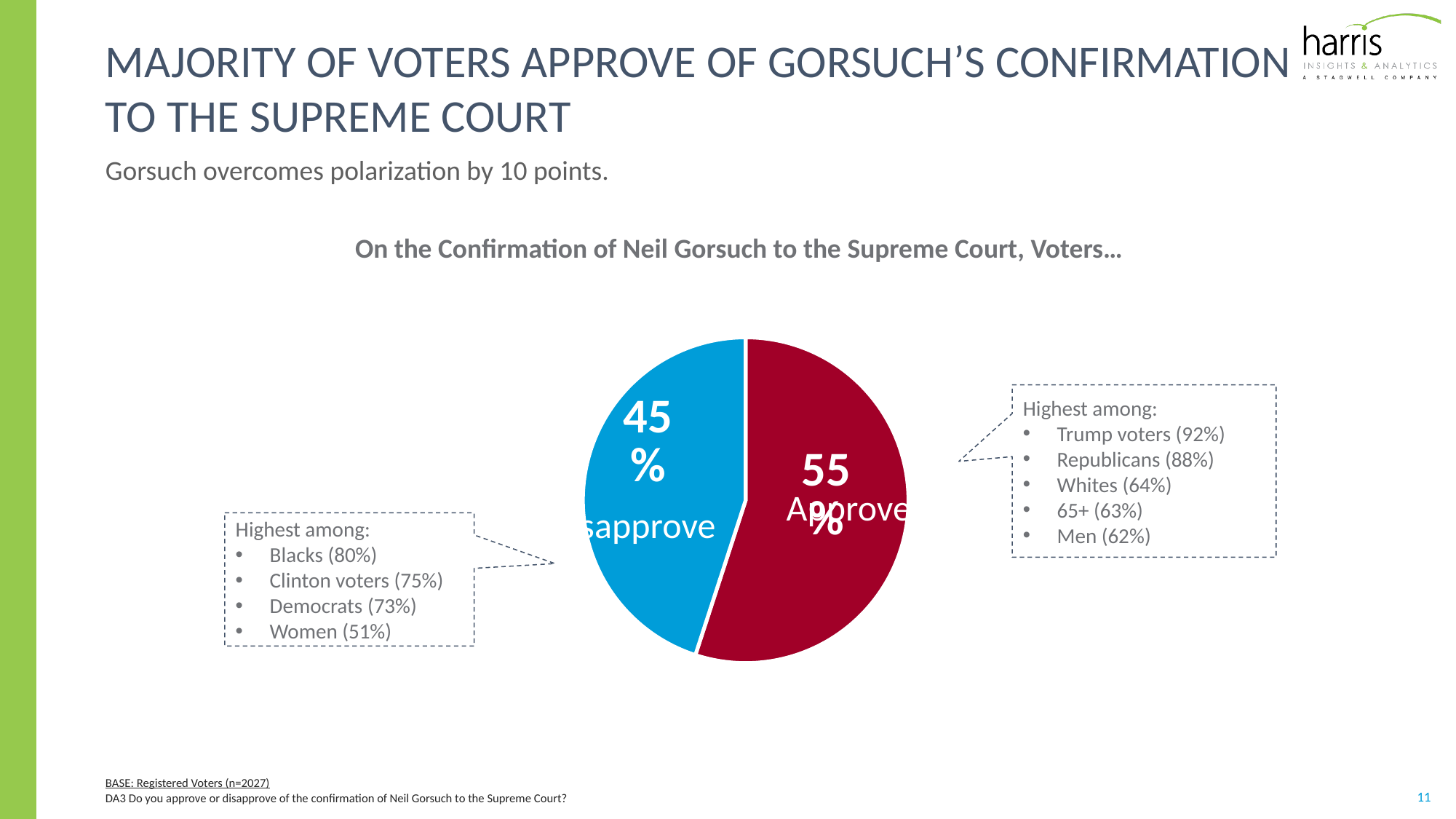

# majority of voters APPROVE OF GORSUCH’S CONFIRMATION TO THE SUPREME COURT
Gorsuch overcomes polarization by 10 points.
On the Confirmation of Neil Gorsuch to the Supreme Court, Voters…

### Chart

| Category | embassy |
|---|---|
|  | 0.55 |
|  | 0.45 |
Highest among:
Trump voters (92%)
Republicans (88%)
Whites (64%)
65+ (63%)
Men (62%)
Approve
Disapprove
Highest among:
Blacks (80%)
Clinton voters (75%)
Democrats (73%)
Women (51%)
BASE: Registered Voters (n=2027)
DA3 Do you approve or disapprove of the confirmation of Neil Gorsuch to the Supreme Court?